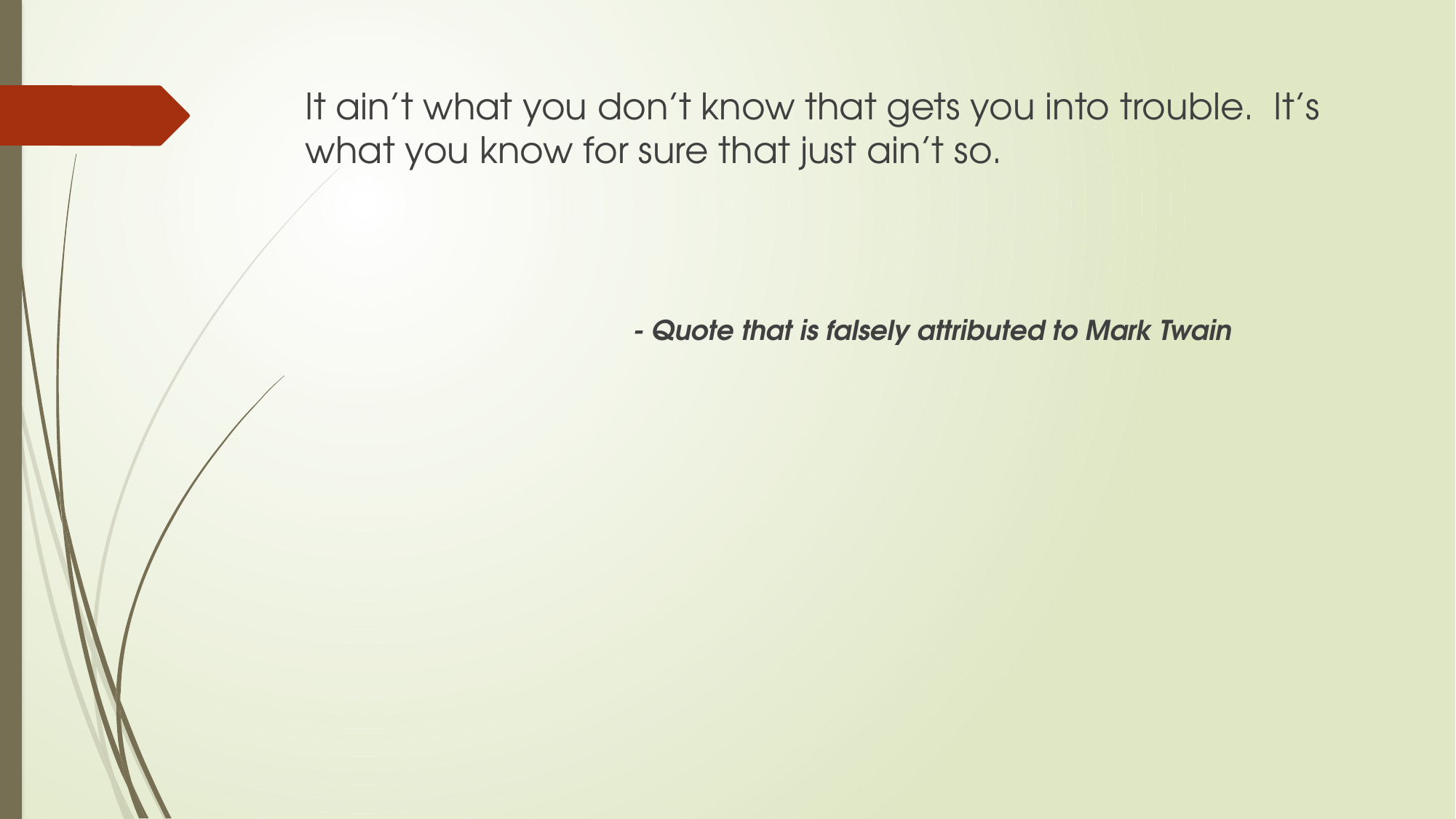

It ain’t what you don’t know that gets you into trouble.  It’s what you know for sure that just ain’t so.

			- Quote that is falsely attributed to Mark Twain